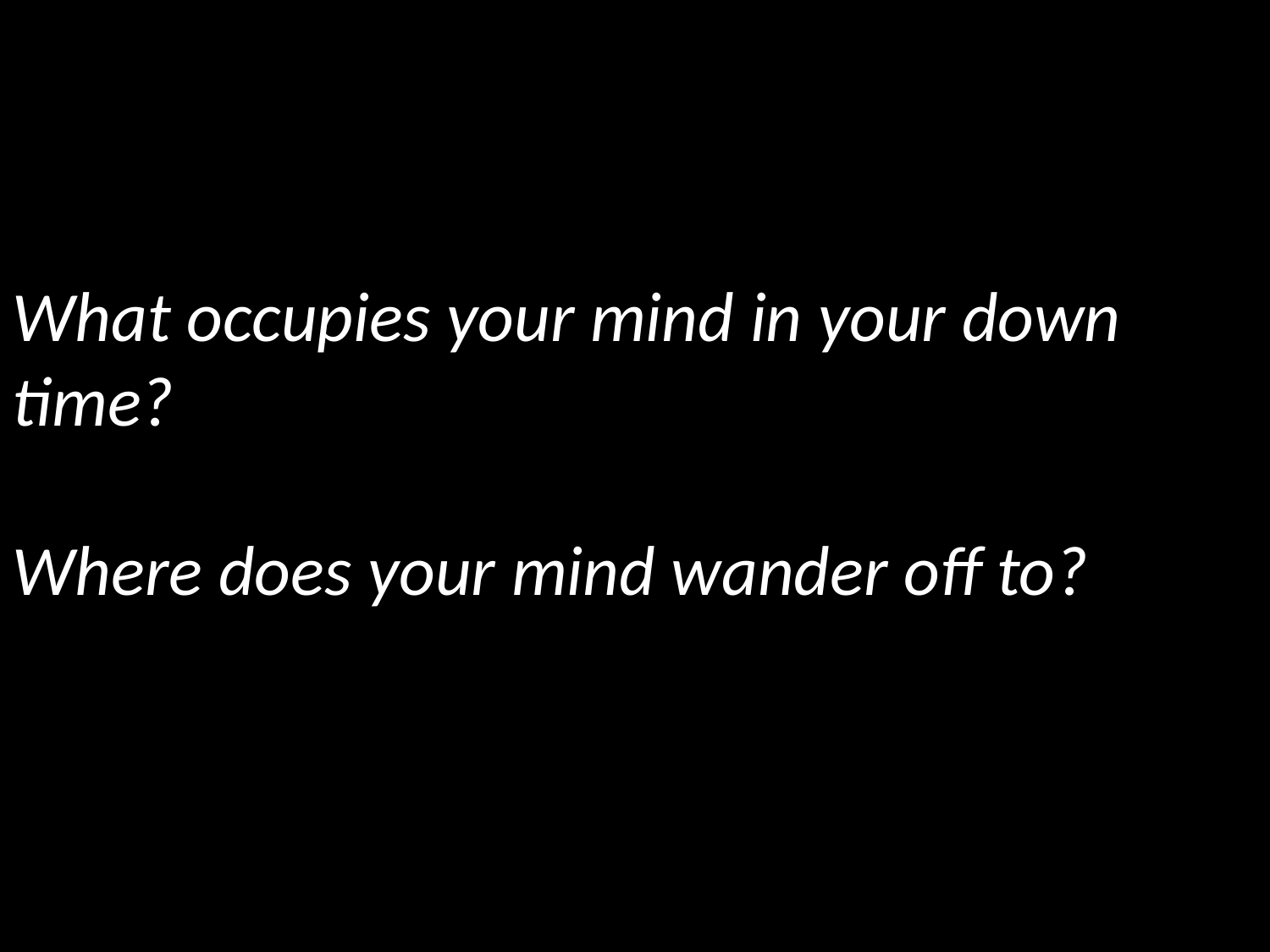

What occupies your mind in your down time?

Where does your mind wander off to?